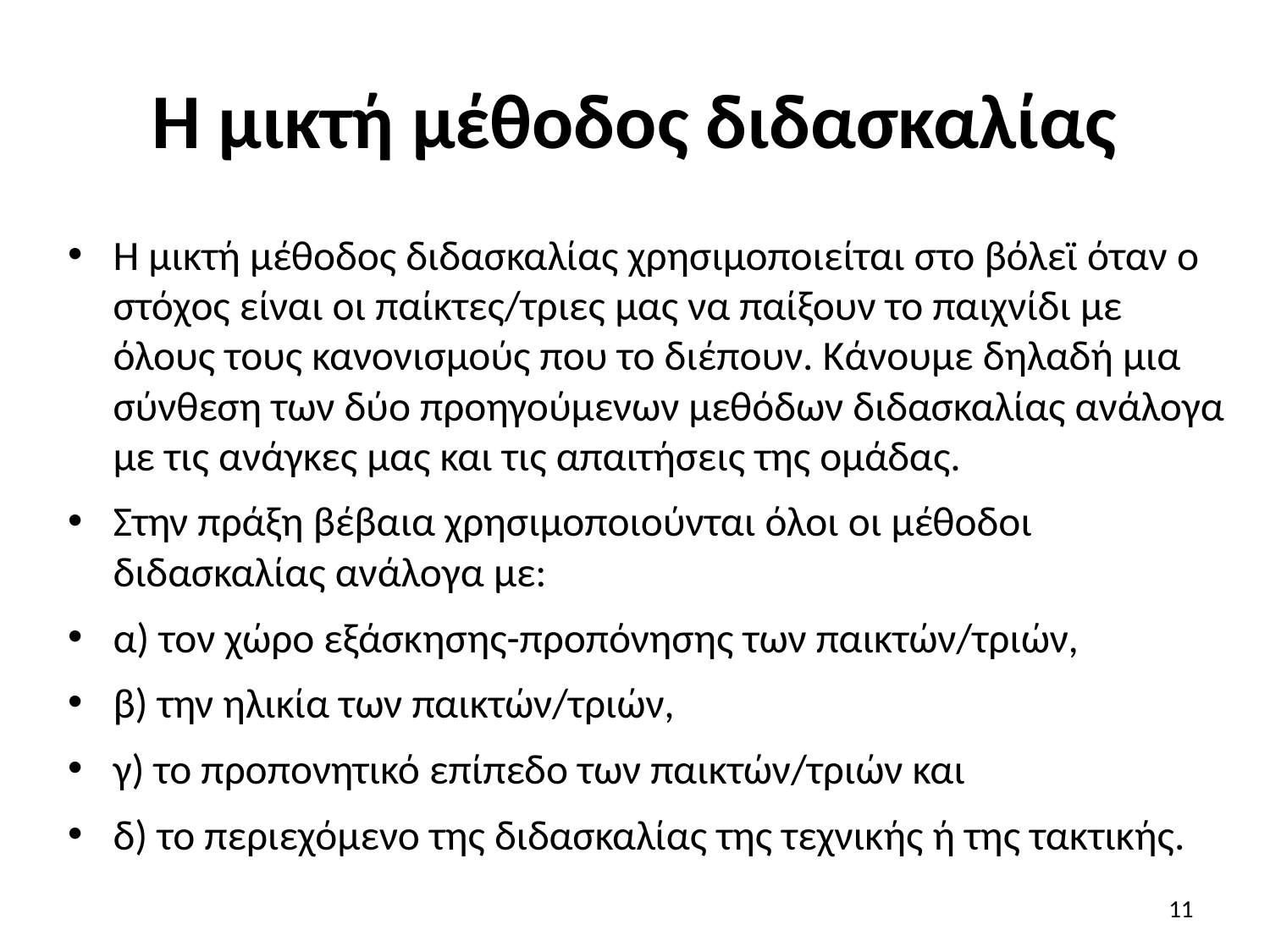

# Η μικτή μέθοδος διδασκαλίας
Η μικτή μέθοδος διδασκαλίας χρησιμοποιείται στο βόλεϊ όταν ο στόχος είναι οι παίκτες/τριες μας να παίξουν το παιχνίδι με όλους τους κανονισμούς που το διέπουν. Κάνουμε δηλαδή μια σύνθεση των δύο προηγούμενων μεθόδων διδασκαλίας ανάλογα με τις ανάγκες μας και τις απαιτήσεις της ομάδας.
Στην πράξη βέβαια χρησιμοποιούνται όλοι οι μέθοδοι διδασκαλίας ανάλογα με:
α) τον χώρο εξάσκησης-προπόνησης των παικτών/τριών,
β) την ηλικία των παικτών/τριών,
γ) το προπονητικό επίπεδο των παικτών/τριών και
δ) το περιεχόμενο της διδασκαλίας της τεχνικής ή της τακτικής.
11